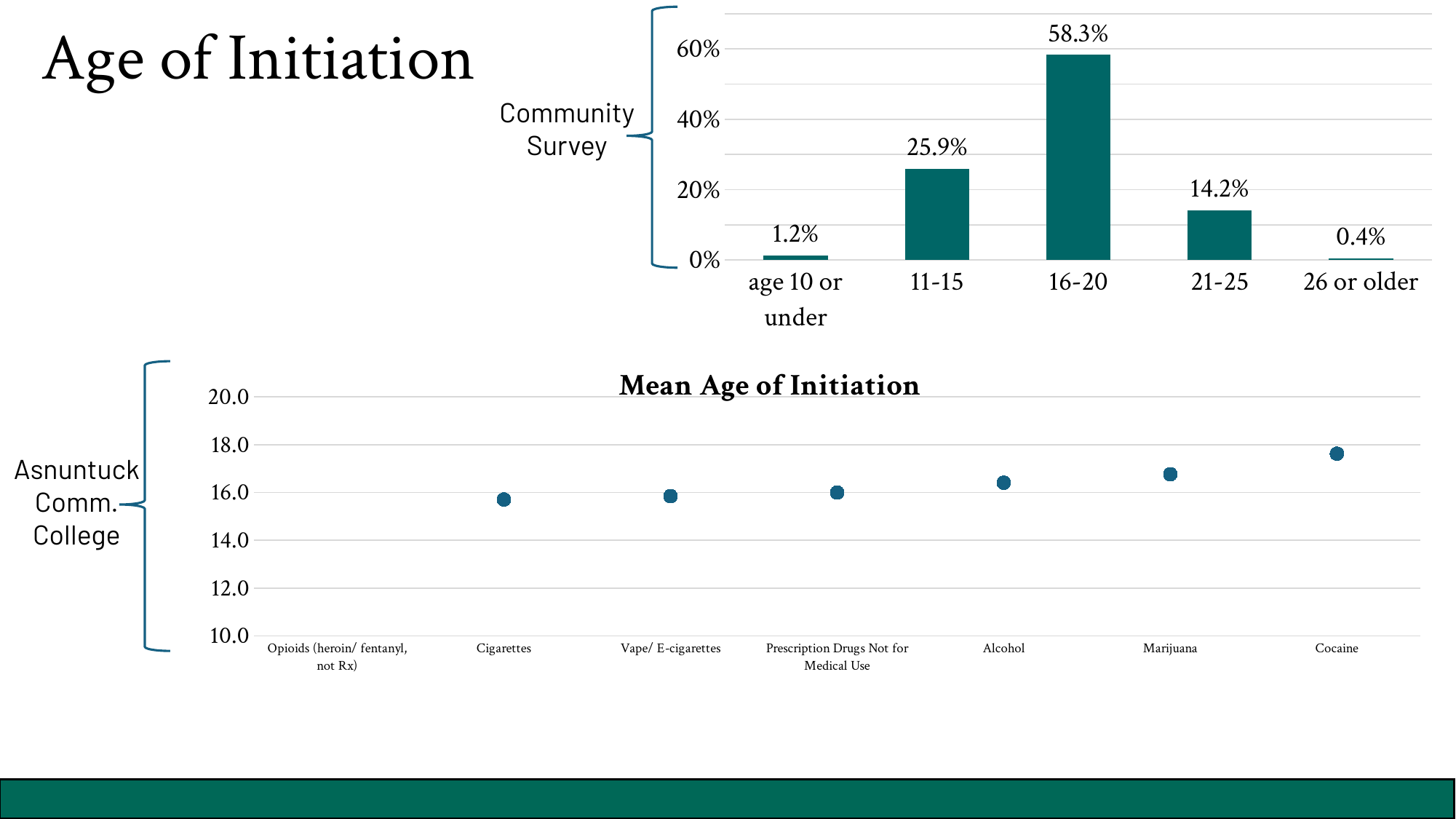

Age of Initiation

### Chart

| Category | Column Valid N % |
|---|---|
| age 10 or under | 0.01214574898785425 |
| 11-15 | 0.2591093117408907 |
| 16-20 | 0.5829959514170041 |
| 21-25 | 0.1417004048582996 |
| 26 or older | 0.004048582995951417 |
Community Survey

### Chart: Mean Age of Initiation

| Category | Mean Age |
|---|---|
| Opioids (heroin/ fentanyl, not Rx) | None |
| Cigarettes | 15.705882352941176 |
| Vape/ E-cigarettes | 15.85 |
| Prescription Drugs Not for Medical Use | 16.0 |
| Alcohol | 16.40909090909091 |
| Marijuana | 16.764705882352942 |
| Cocaine | 17.625 |
Asnuntuck Comm. College